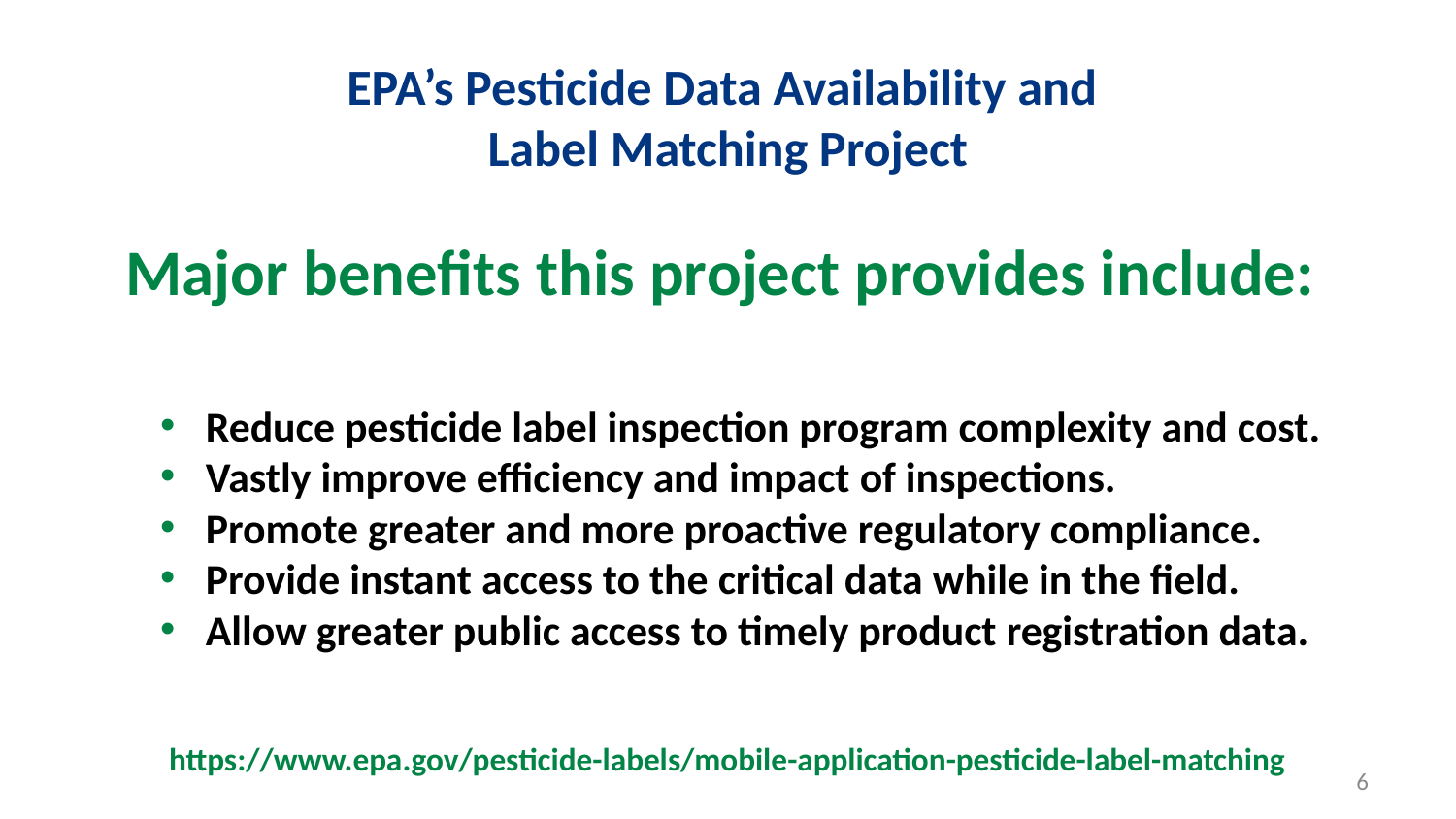

# EPA’s Pesticide Data Availability and Label Matching Project
Major benefits this project provides include:

Reduce pesticide label inspection program complexity and cost.
Vastly improve efficiency and impact of inspections.
Promote greater and more proactive regulatory compliance.
Provide instant access to the critical data while in the field.
Allow greater public access to timely product registration data.
https://www.epa.gov/pesticide-labels/mobile-application-pesticide-label-matching
6